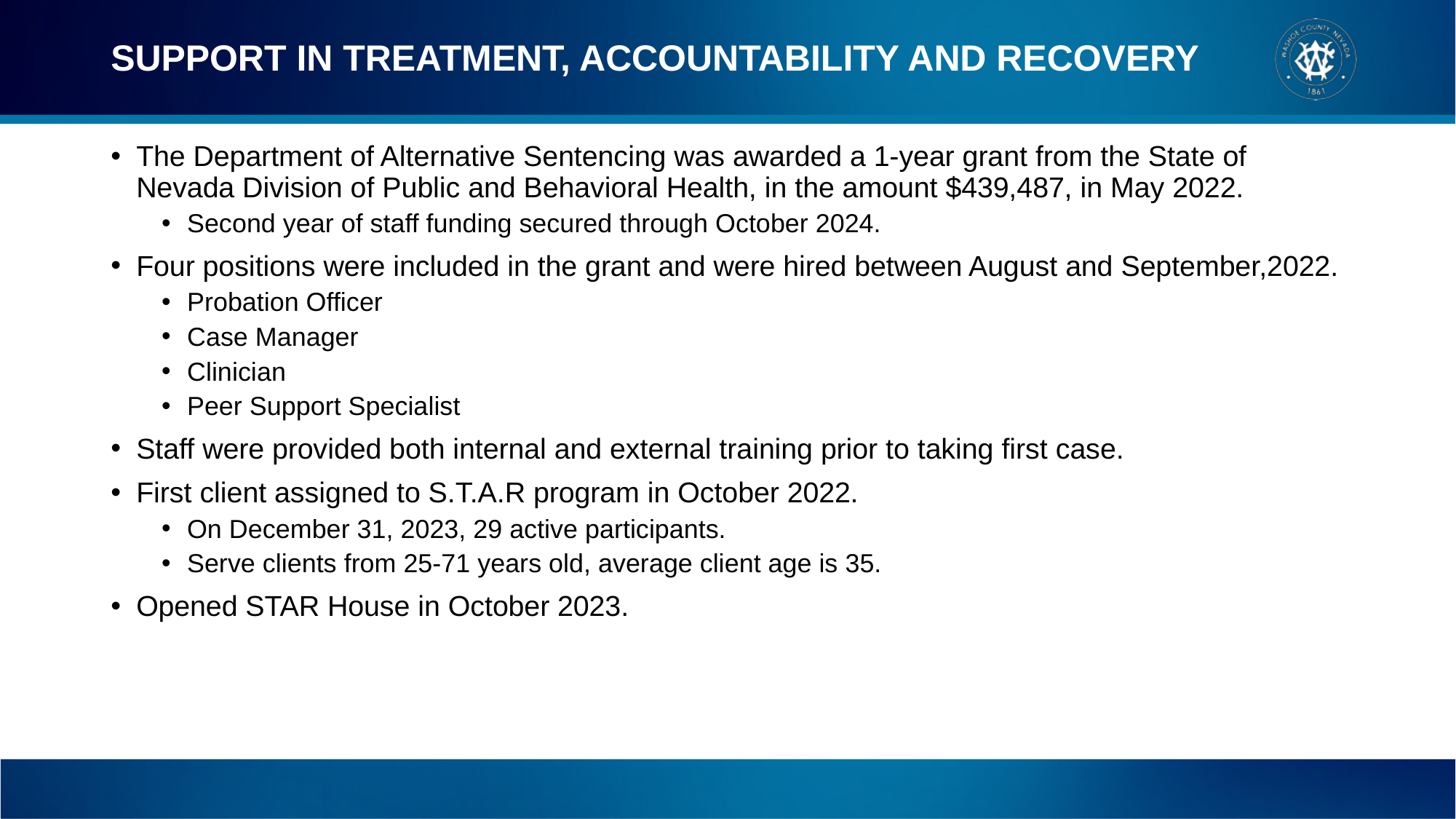

# SUPPORT IN TREATMENT, ACCOUNTABILITY AND RECOVERY
The Department of Alternative Sentencing was awarded a 1-year grant from the State of Nevada Division of Public and Behavioral Health, in the amount $439,487, in May 2022.
Second year of staff funding secured through October 2024.
Four positions were included in the grant and were hired between August and September,2022.
Probation Officer
Case Manager
Clinician
Peer Support Specialist
Staff were provided both internal and external training prior to taking first case.
First client assigned to S.T.A.R program in October 2022.
On December 31, 2023, 29 active participants.
Serve clients from 25-71 years old, average client age is 35.
Opened STAR House in October 2023.